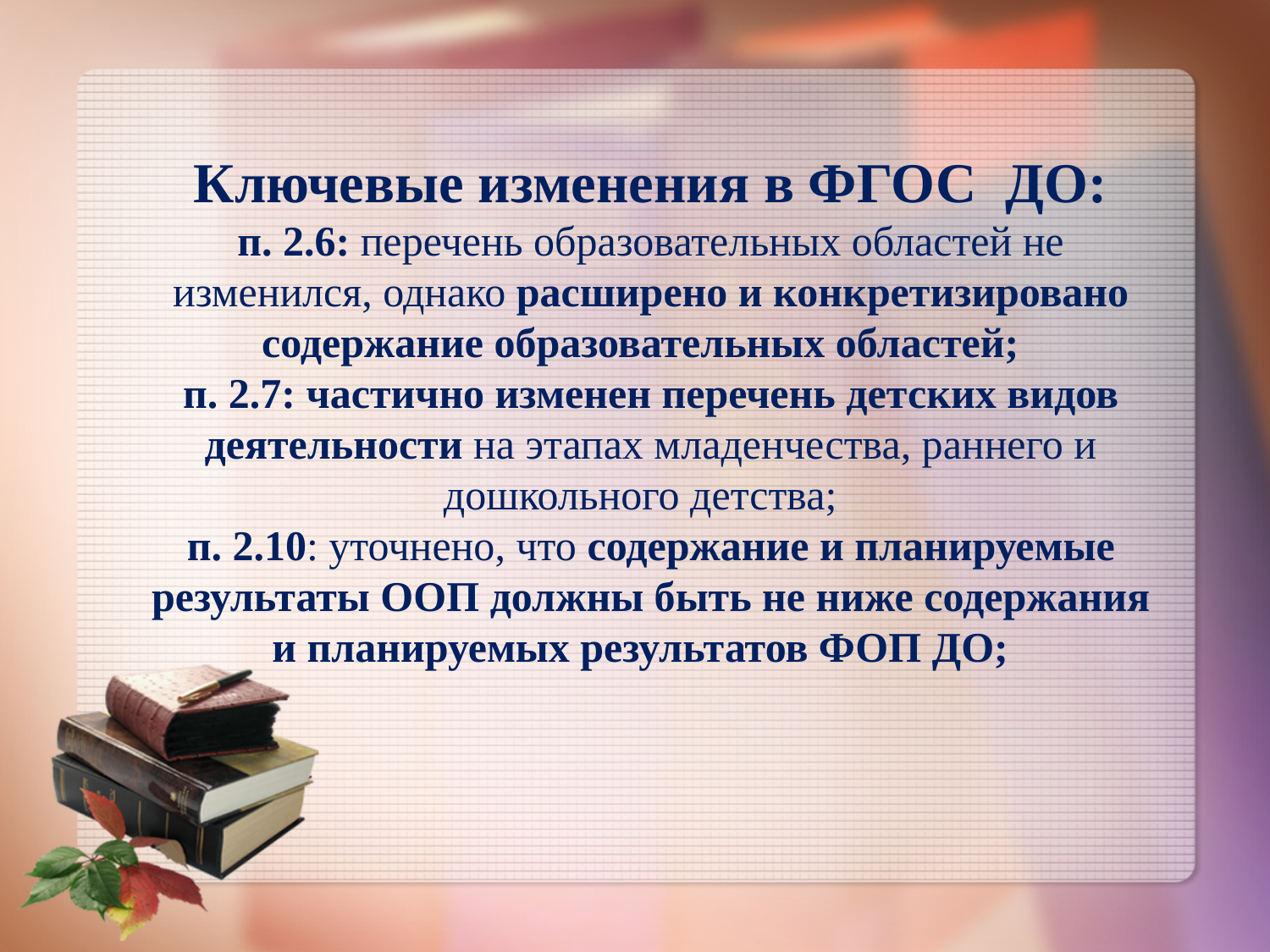

# Ключевые изменения в ФГОС  ДО: п. 2.6: перечень образовательных областей не изменился, однако расширено и конкретизировано содержание образовательных областей; п. 2.7: частично изменен перечень детских видов деятельности на этапах младенчества, раннего и дошкольного детства; п. 2.10: уточнено, что содержание и планируемые результаты ООП должны быть не ниже содержания и планируемых результатов ФОП ДО;